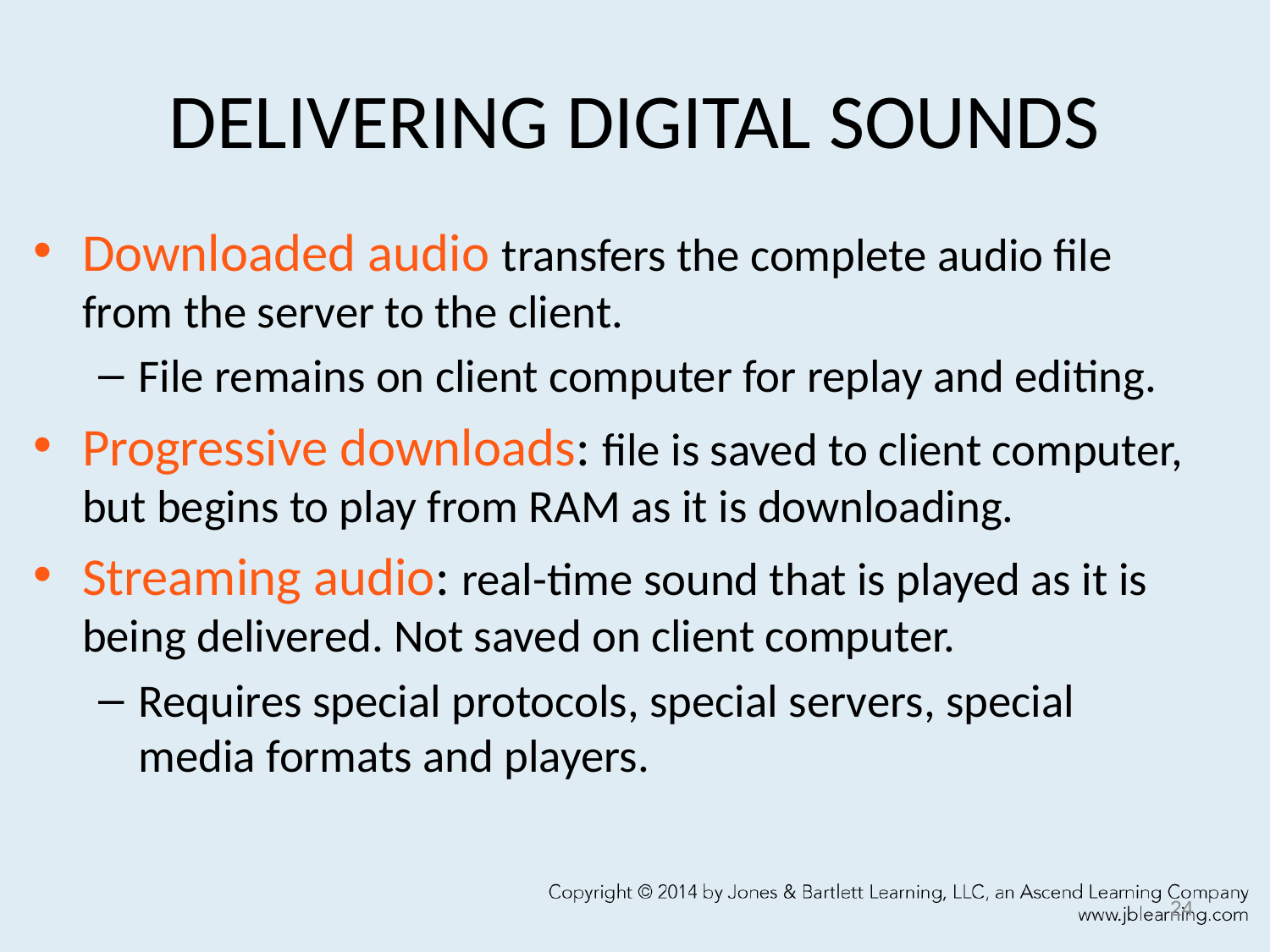

# DELIVERING DIGITAL SOUNDS
Downloaded audio transfers the complete audio file from the server to the client.
File remains on client computer for replay and editing.
Progressive downloads: file is saved to client computer, but begins to play from RAM as it is downloading.
Streaming audio: real-time sound that is played as it is being delivered. Not saved on client computer.
Requires special protocols, special servers, special media formats and players.
24